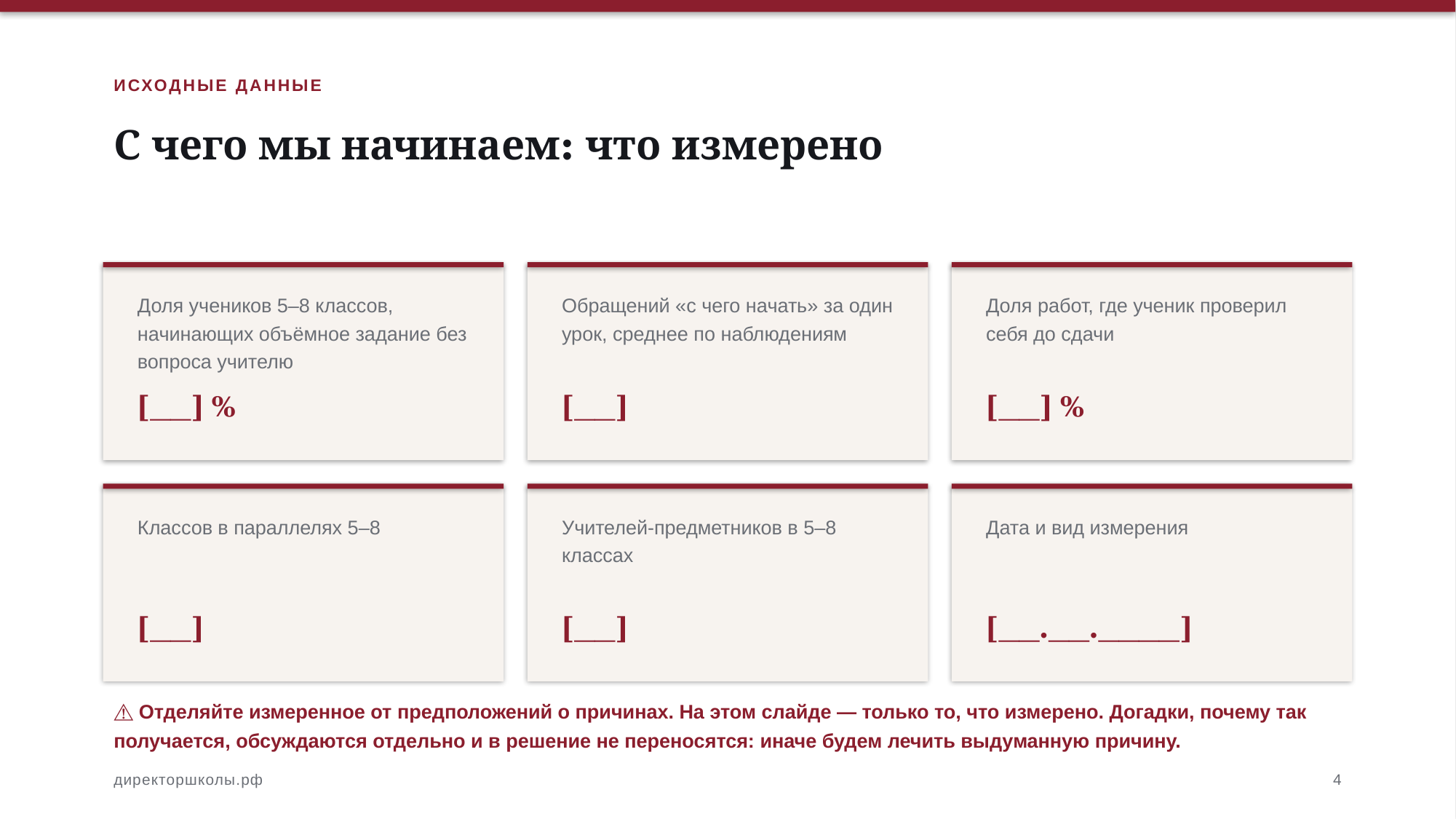

ИСХОДНЫЕ ДАННЫЕ
С чего мы начинаем: что измерено

Доля учеников 5–8 классов, начинающих объёмное задание без вопроса учителю
Обращений «с чего начать» за один урок, среднее по наблюдениям
Доля работ, где ученик проверил себя до сдачи
[__] %
[__]
[__] %

Классов в параллелях 5–8
Учителей-предметников в 5–8 классах
Дата и вид измерения
[__]
[__]
[__.__.____]
⚠ Отделяйте измеренное от предположений о причинах. На этом слайде — только то, что измерено. Догадки, почему так получается, обсуждаются отдельно и в решение не переносятся: иначе будем лечить выдуманную причину.
директоршколы.рф
4